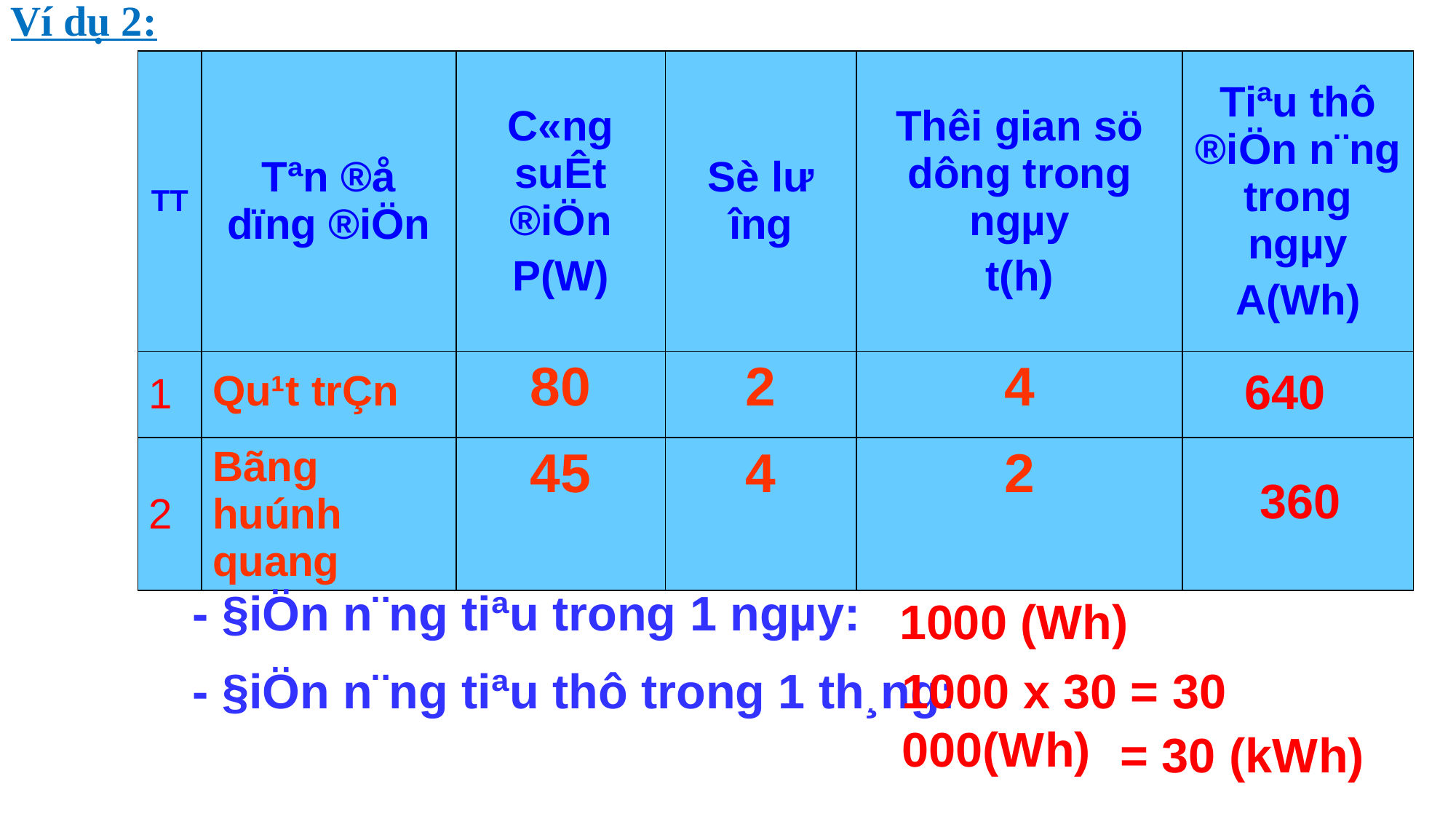

Ví dụ 2:
| TT | Tªn ®å dïng ®iÖn | C«ng suÊt ®iÖn P(W) | Sè lư­îng | Thêi gian sö dông trong ngµy t(h) | Tiªu thô ®iÖn n¨ng trong ngµy A(Wh) |
| --- | --- | --- | --- | --- | --- |
| 1 | Qu¹t trÇn | 80 | 2 | 4 |  |
| 2 | Bãng huúnh quang | 45 | 4 | 2 |  |
640
360
- §iÖn n¨ng tiªu trong 1 ngµy:
1000 (Wh)
- §iÖn n¨ng tiªu thô trong 1 th¸ng:
1000 x 30 = 30 000(Wh)
= 30 (kWh)